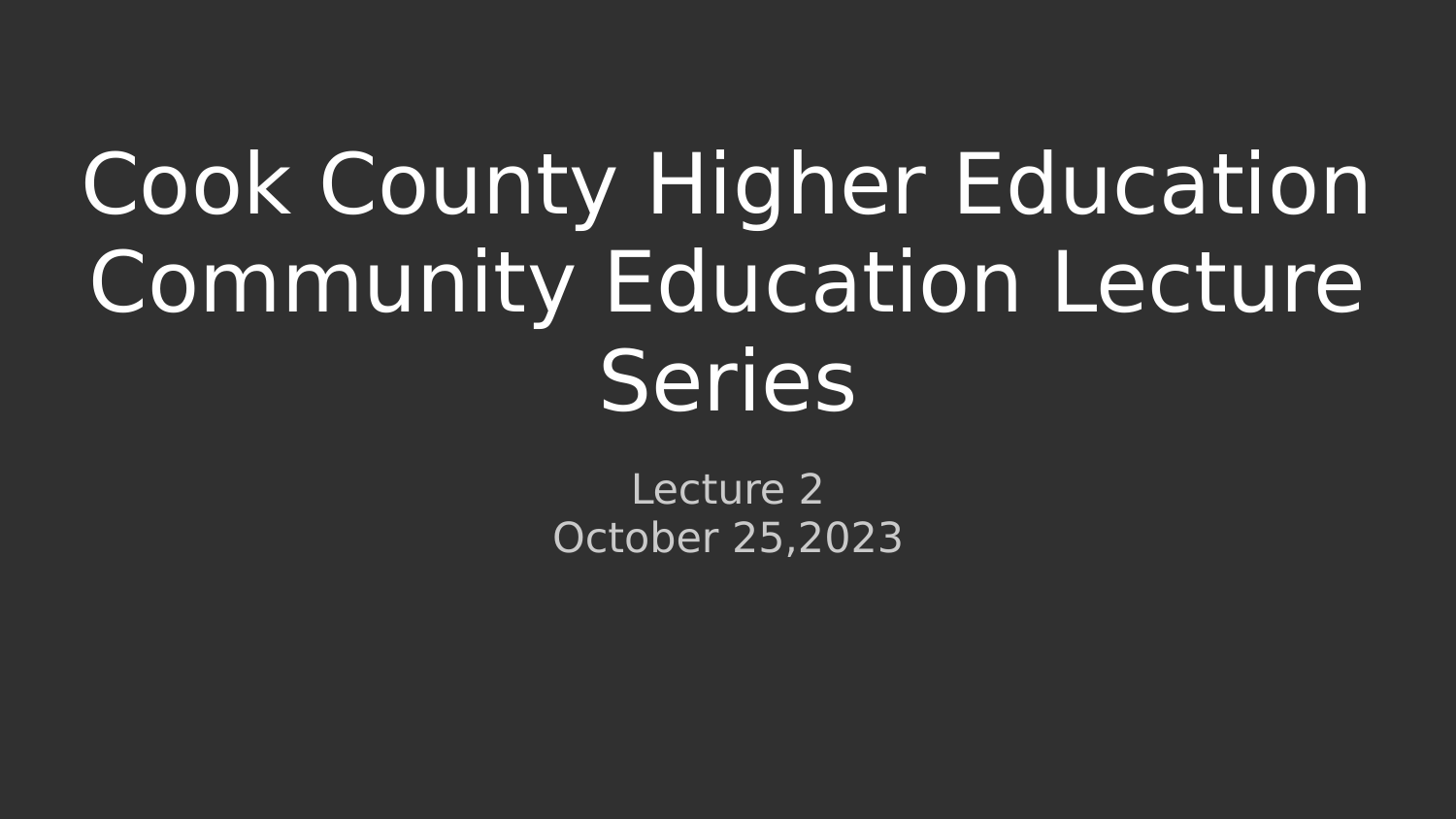

# Cook County Higher Education Community Education Lecture Series
Lecture 2
October 25,2023